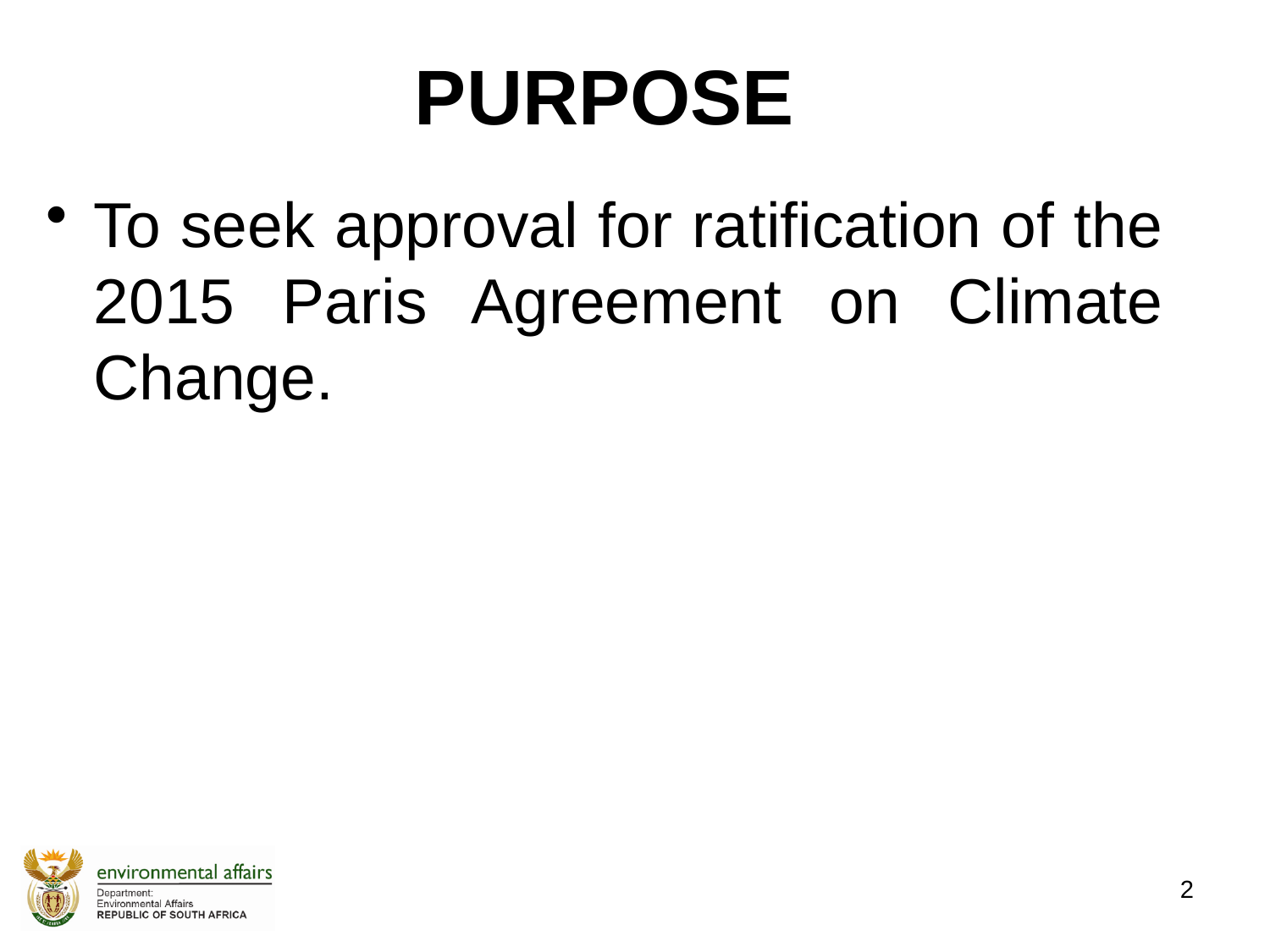

# PURPOSE
To seek approval for ratification of the 2015 Paris Agreement on Climate Change.

2